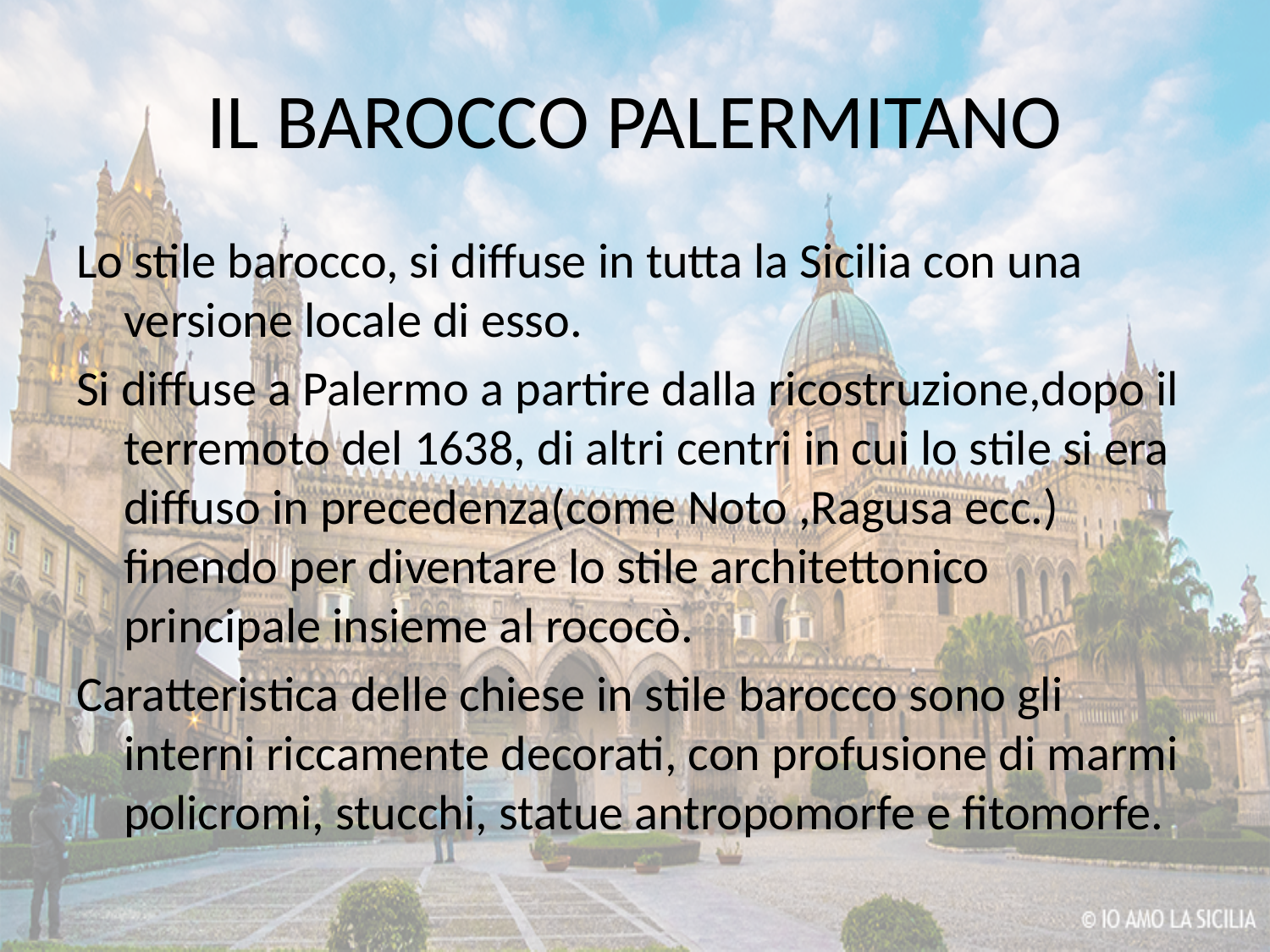

# IL BAROCCO PALERMITANO
Lo stile barocco, si diffuse in tutta la Sicilia con una versione locale di esso.
Si diffuse a Palermo a partire dalla ricostruzione,dopo il terremoto del 1638, di altri centri in cui lo stile si era diffuso in precedenza(come Noto ,Ragusa ecc.) finendo per diventare lo stile architettonico principale insieme al rococò.
Caratteristica delle chiese in stile barocco sono gli interni riccamente decorati, con profusione di marmi policromi, stucchi, statue antropomorfe e fitomorfe.